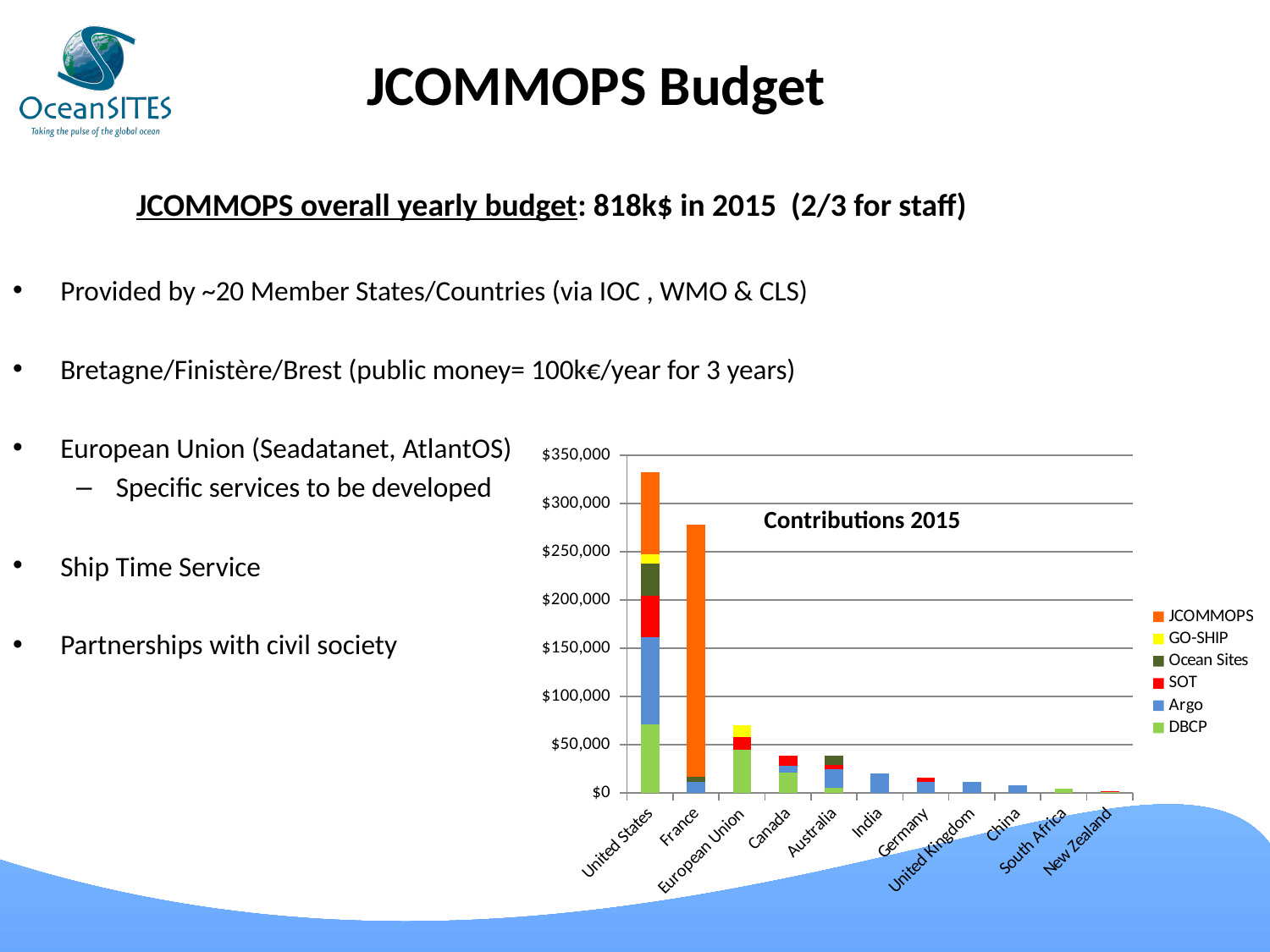

JCOMMOPS Budget

JCOMMOPS overall yearly budget: 818k$ in 2015  (2/3 for staff)

Provided by ~20 Member States/Countries (via IOC , WMO & CLS)

Bretagne/Finistère/Brest (public money= 100k€/year for 3 years)

European Union (Seadatanet, AtlantOS)
Specific services to be developed

Ship Time Service

Partnerships with civil society

### Chart

| Category | DBCP | Argo | SOT | Ocean Sites | GO-SHIP | JCOMMOPS |
|---|---|---|---|---|---|---|
| United States | 71308.0 | 90323.0 | 42785.0 | 33277.0 | 9508.0 | 84839.0 |
| France | 0.0 | 11338.0 | 0.0 | 5450.0 | 0.0 | 261466.0 |
| European Union | 44893.0 | 0.0 | 12500.0 | 0.0 | 12500.0 | 0.0 |
| Canada | 21105.0 | 6802.0 | 10395.0 | 0.0 | 0.0 | 0.0 |
| Australia | 4818.0 | 19440.0 | 4818.0 | 9130.0 | 0.0 | 0.0 |
| India | 0.0 | 19920.0 | 0.0 | 0.0 | 0.0 | 0.0 |
| Germany | 0.0 | 11592.0 | 3809.0 | 0.0 | 0.0 | 0.0 |
| United Kingdom | 0.0 | 11765.0 | 0.0 | 0.0 | 0.0 | 0.0 |
| China | 0.0 | 8175.0 | 0.0 | 0.0 | 0.0 | 0.0 |
| South Africa | 4406.0 | 0.0 | 0.0 | 0.0 | 0.0 | 0.0 |
| New Zealand | 949.0 | 0.0 | 949.0 | 0.0 | 0.0 | 0.0 |
Contributions 2015